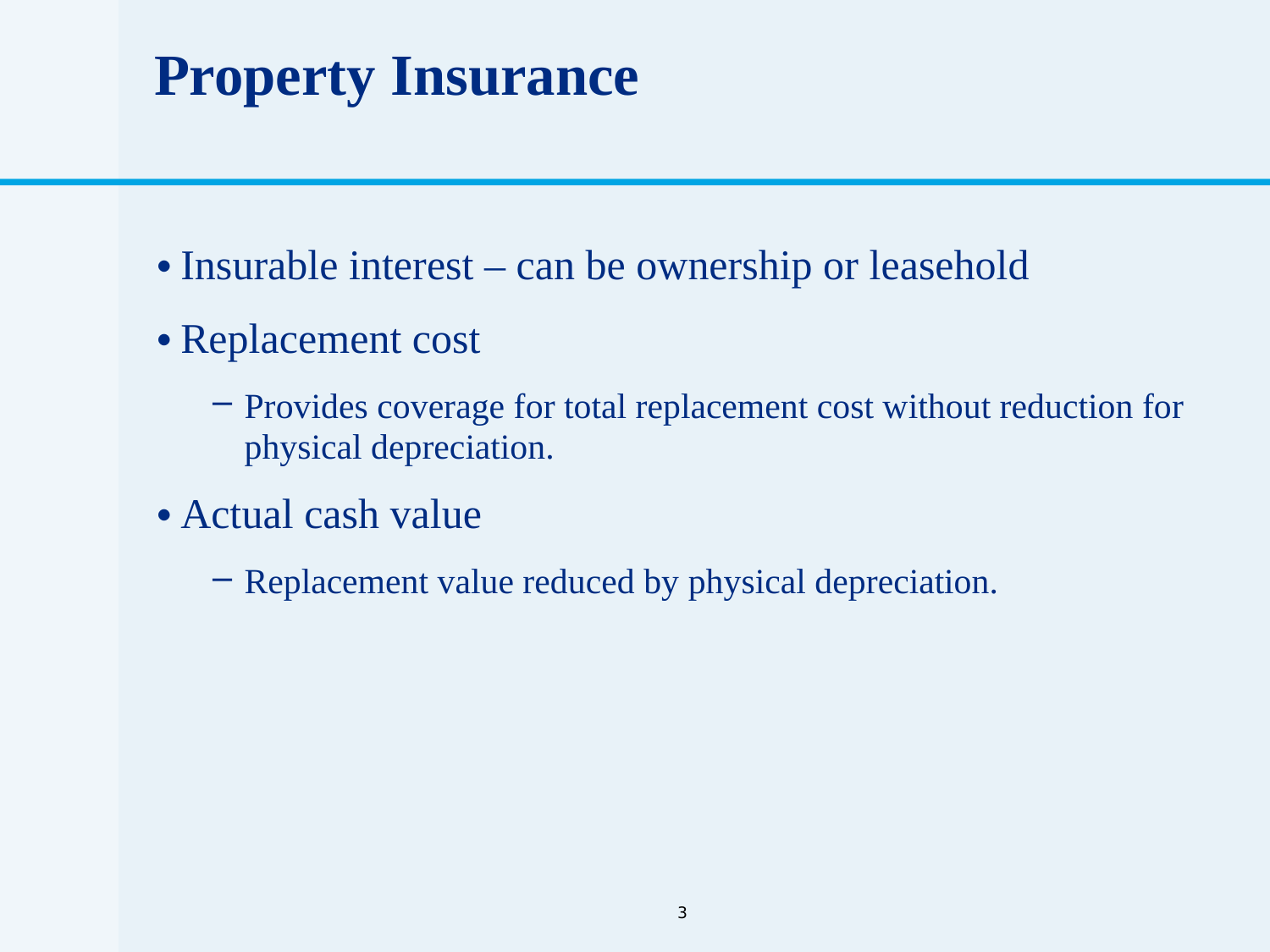

# Property Insurance
Insurable interest – can be ownership or leasehold
Replacement cost
Provides coverage for total replacement cost without reduction for physical depreciation.
Actual cash value
Replacement value reduced by physical depreciation.
3